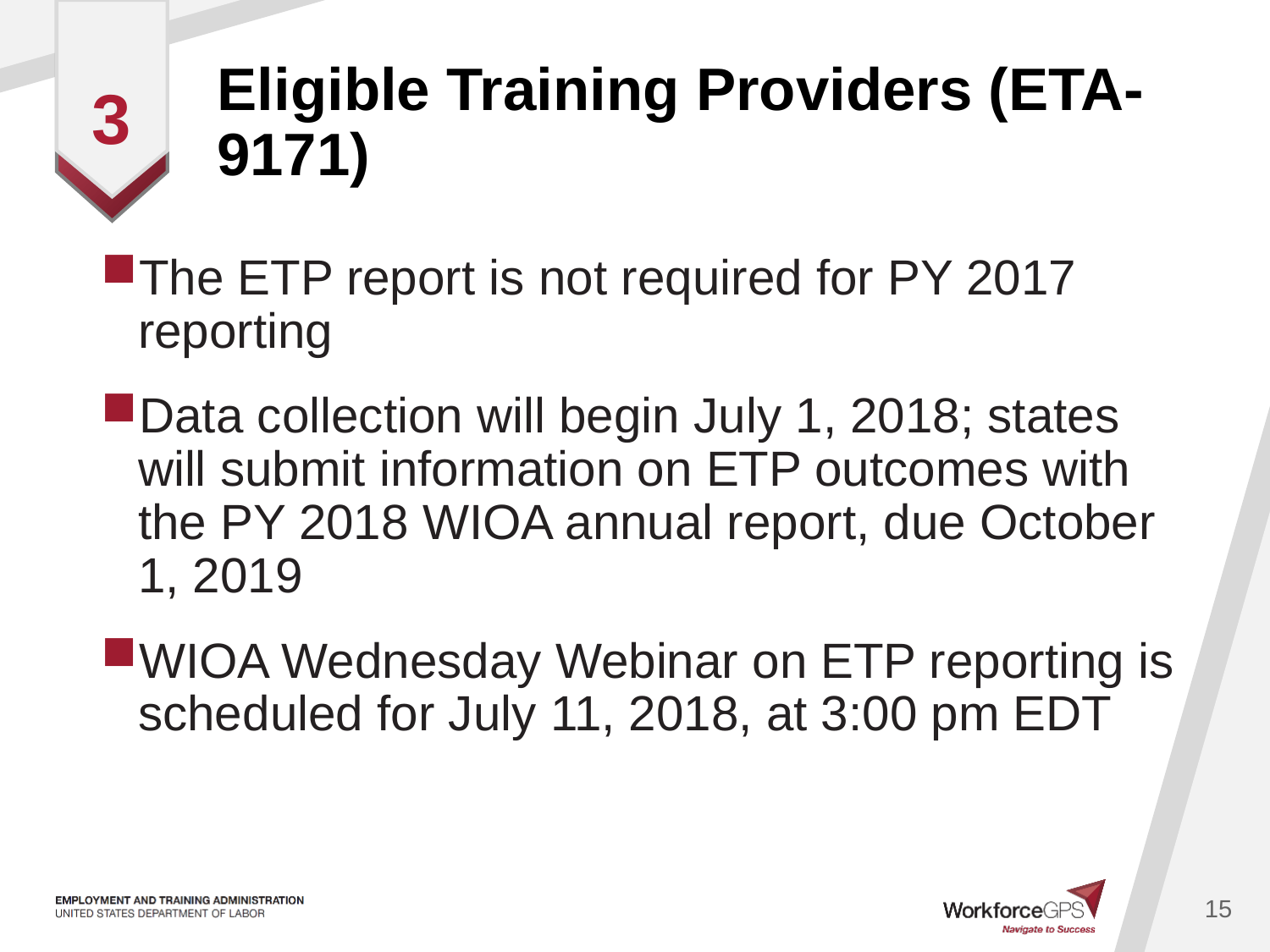

# Eligible Training Providers (ETA-9171)
3
The ETP report is not required for PY 2017 reporting
Data collection will begin July 1, 2018; states will submit information on ETP outcomes with the PY 2018 WIOA annual report, due October 1, 2019
WIOA Wednesday Webinar on ETP reporting is scheduled for July 11, 2018, at 3:00 pm EDT
15